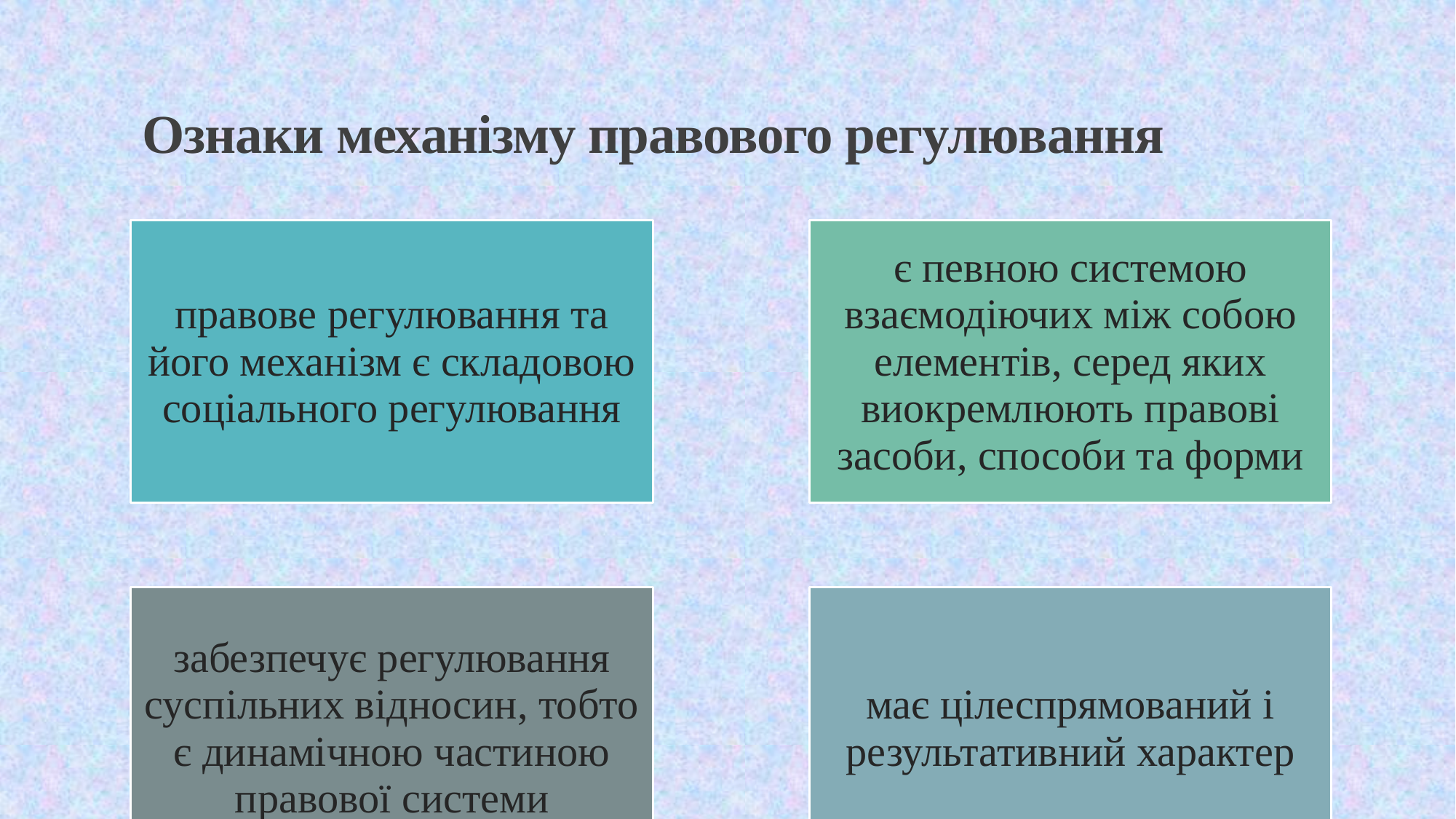

# Ознаки механізму правового регулювання
правове регулювання та його механізм є складовою соціального регулювання
є певною системою взаємодіючих між собою елементів, серед яких виокремлюють правові засоби, способи та форми
забезпечує регулювання суспільних відносин, тобто є динамічною частиною правової системи
має цілеспрямований і результативний характер